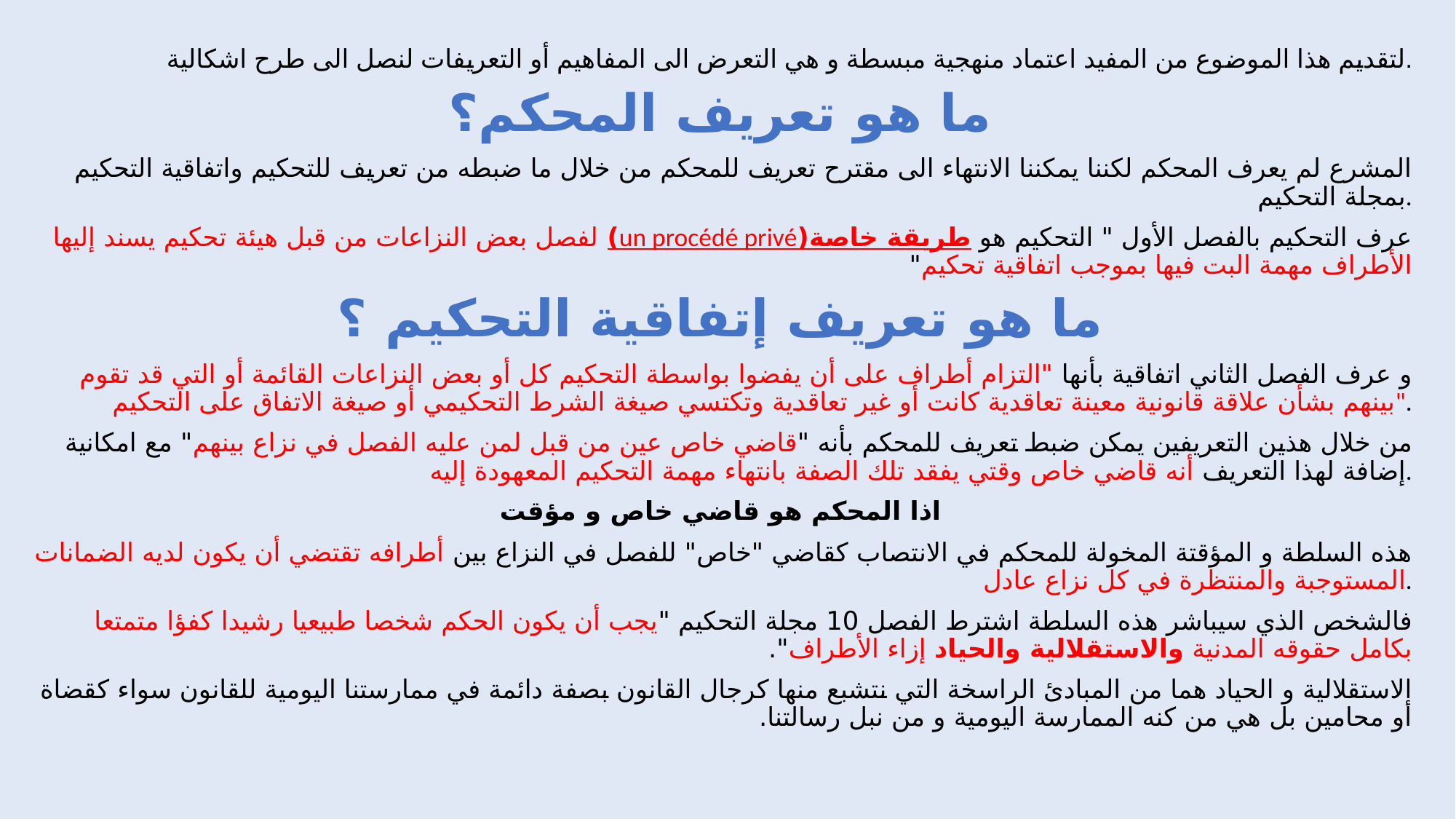

لتقديم هذا الموضوع من المفيد اعتماد منهجية مبسطة و هي التعرض الى المفاهيم أو التعريفات لنصل الى طرح اشكالية.
ما هو تعريف المحكم؟
المشرع لم يعرف المحكم لكننا يمكننا الانتهاء الى مقترح تعريف للمحكم من خلال ما ضبطه من تعريف للتحكيم واتفاقية التحكيم بمجلة التحكيم.
عرف التحكيم بالفصل الأول " التحكيم هو طريقة خاصة(un procédé privé) لفصل بعض النزاعات من قبل هيئة تحكيم يسند إليها الأطراف مهمة البت فيها بموجب اتفاقية تحكيم"
ما هو تعريف إتفاقية التحكيم ؟
و عرف الفصل الثاني اتفاقية بأنها "التزام أطراف على أن يفضوا بواسطة التحكيم كل أو بعض النزاعات القائمة أو التي قد تقوم بينهم بشأن علاقة قانونية معينة تعاقدية كانت أو غير تعاقدية وتكتسي صيغة الشرط التحكيمي أو صيغة الاتفاق على التحكيم".
من خلال هذين التعريفين يمكن ضبط تعريف للمحكم بأنه "قاضي خاص عين من قبل لمن عليه الفصل في نزاع بينهم" مع امكانية إضافة لهذا التعريف أنه قاضي خاص وقتي يفقد تلك الصفة بانتهاء مهمة التحكيم المعهودة إليه.
اذا المحكم هو قاضي خاص و مؤقت
هذه السلطة و المؤقتة المخولة للمحكم في الانتصاب كقاضي "خاص" للفصل في النزاع بين أطرافه تقتضي أن يكون لديه الضمانات المستوجبة والمنتظرة في كل نزاع عادل.
فالشخص الذي سيباشر هذه السلطة اشترط الفصل 10 مجلة التحكيم "يجب أن يكون الحكم شخصا طبيعيا رشيدا كفؤا متمتعا بكامل حقوقه المدنية والاستقلالية والحياد إزاء الأطراف".
الاستقلالية و الحياد هما من المبادئ الراسخة التي نتشبع منها كرجال القانون بصفة دائمة في ممارستنا اليومية للقانون سواء كقضاة أو محامين بل هي من كنه الممارسة اليومية و من نبل رسالتنا.